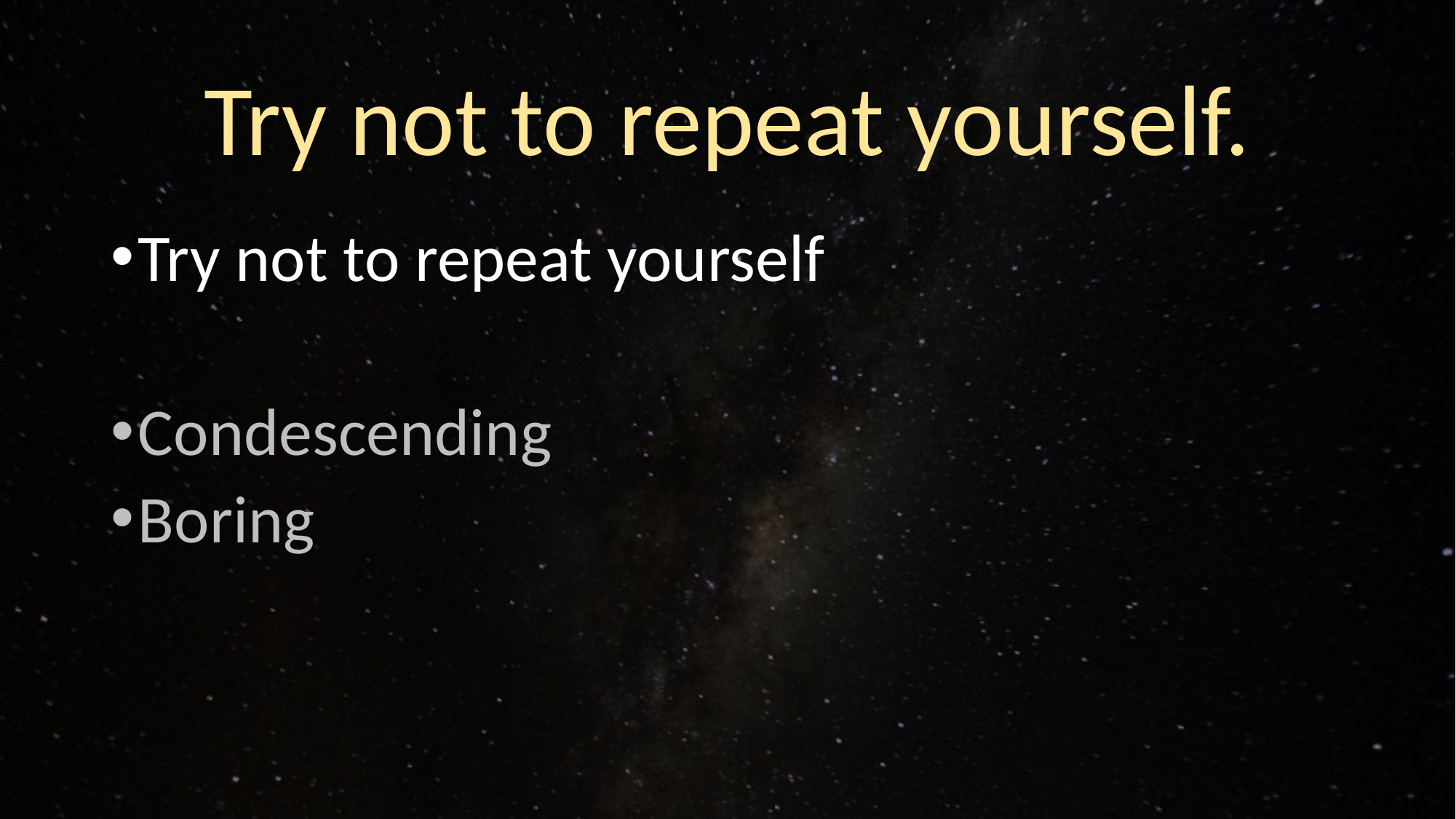

# Try not to repeat yourself.
Try not to repeat yourself

Condescending
Boring